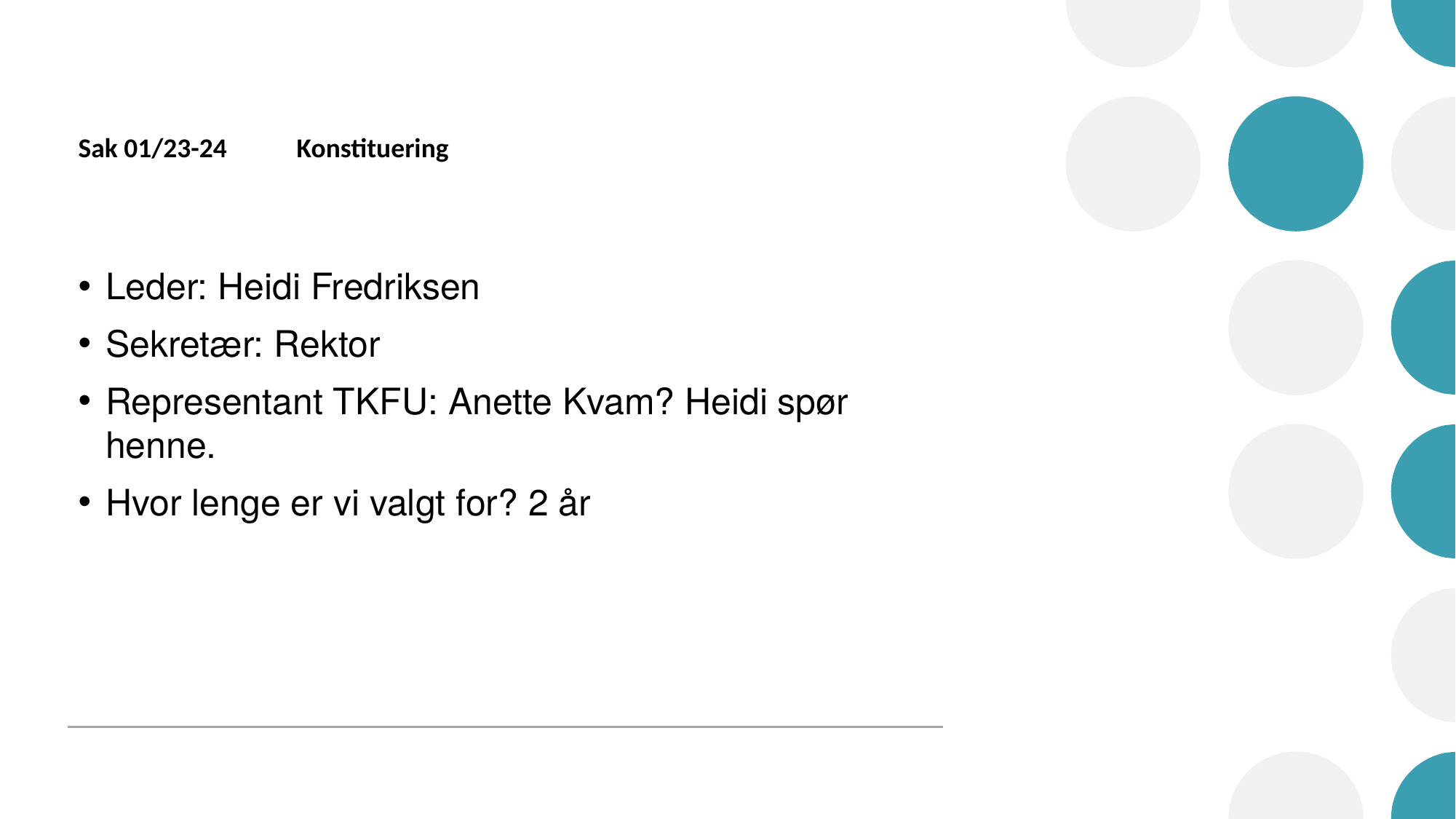

# Sak 01/23-24	Konstituering
Leder: Heidi Fredriksen
Sekretær: Rektor
Representant TKFU: Anette Kvam? Heidi spør henne.
Hvor lenge er vi valgt for? 2 år